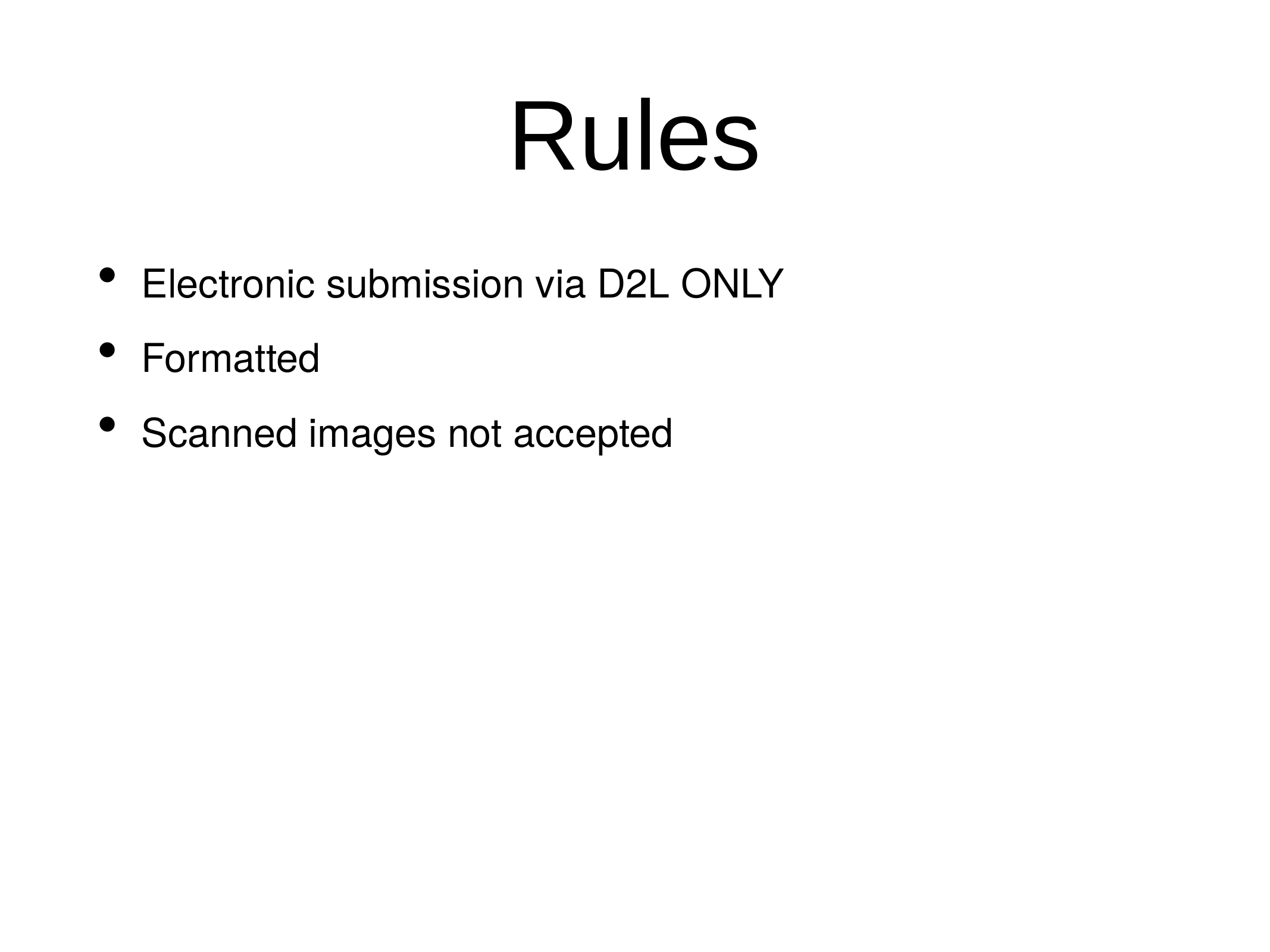

# Rules
Electronic submission via D2L ONLY
Formatted
Scanned images not accepted